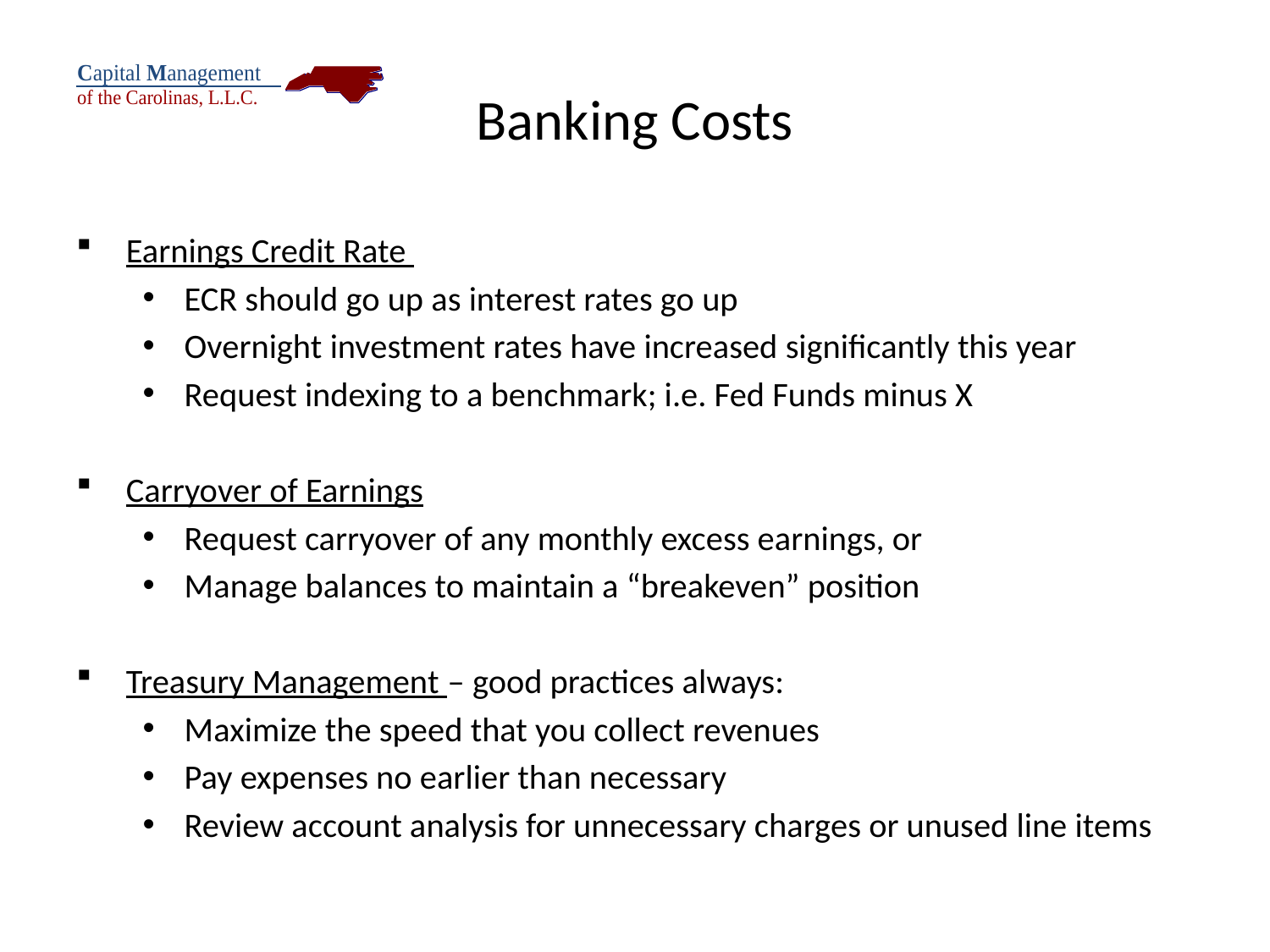

# Banking Costs
Earnings Credit Rate
ECR should go up as interest rates go up
Overnight investment rates have increased significantly this year
Request indexing to a benchmark; i.e. Fed Funds minus X

Carryover of Earnings
Request carryover of any monthly excess earnings, or
Manage balances to maintain a “breakeven” position

Treasury Management – good practices always:
Maximize the speed that you collect revenues
Pay expenses no earlier than necessary
Review account analysis for unnecessary charges or unused line items